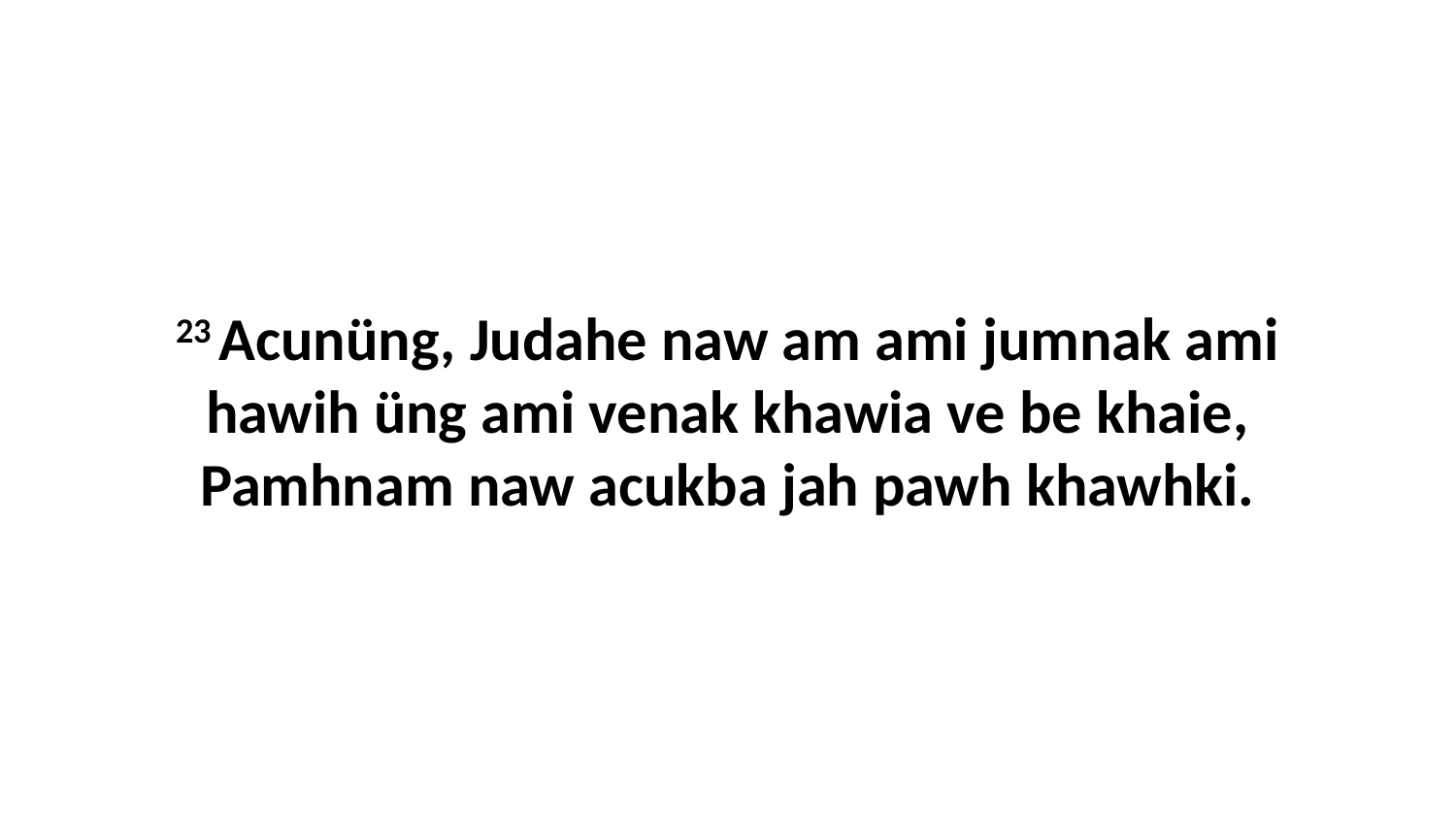

23 Acunüng, Judahe naw am ami jumnak ami hawih üng ami venak khawia ve be khaie, Pamhnam naw acukba jah pawh khawhki.